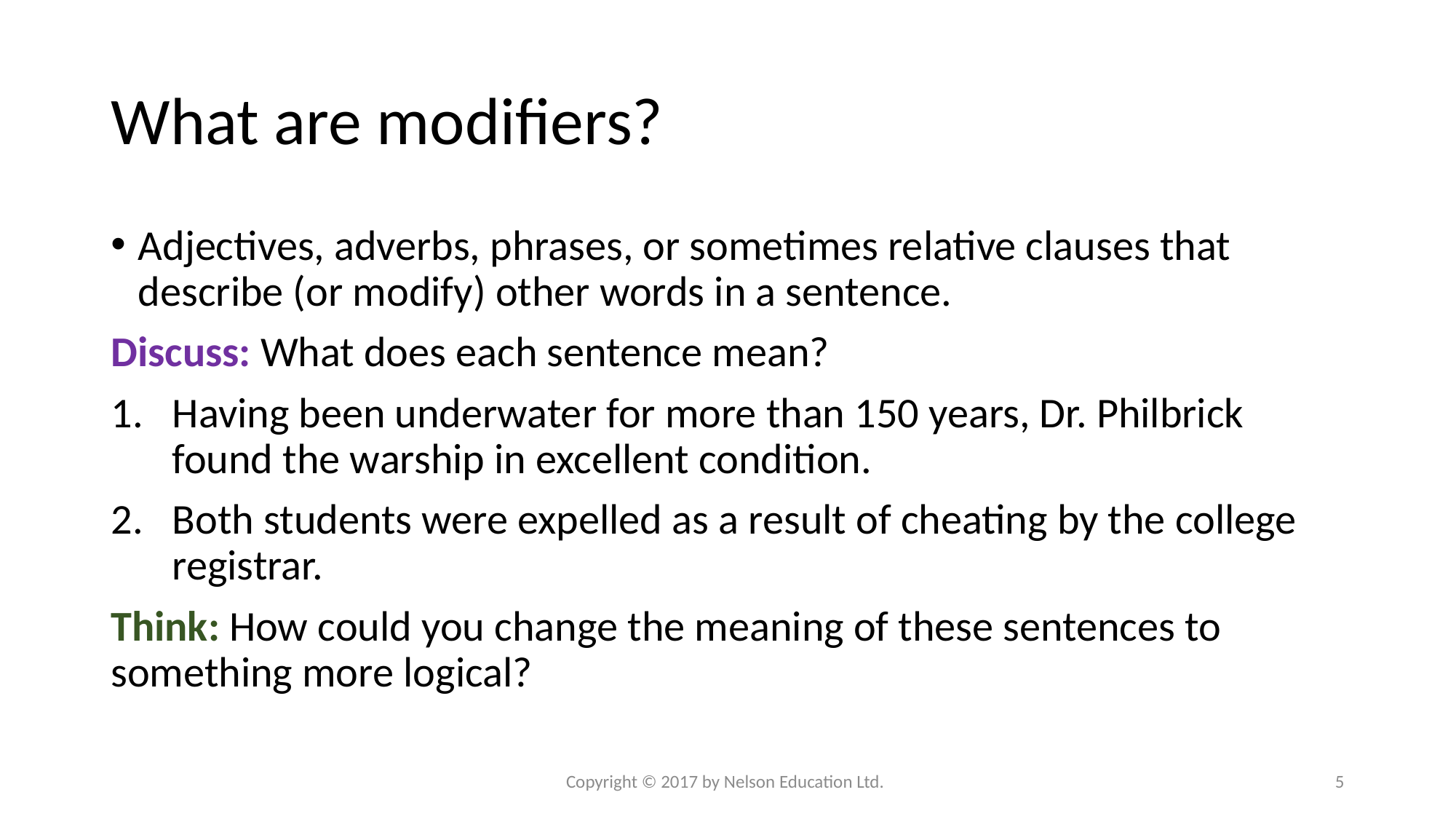

# What are modifiers?
Adjectives, adverbs, phrases, or sometimes relative clauses that describe (or modify) other words in a sentence.
Discuss: What does each sentence mean?
Having been underwater for more than 150 years, Dr. Philbrick found the warship in excellent condition.
Both students were expelled as a result of cheating by the college registrar.
Think: How could you change the meaning of these sentences to something more logical?

Copyright © 2017 by Nelson Education Ltd.
5